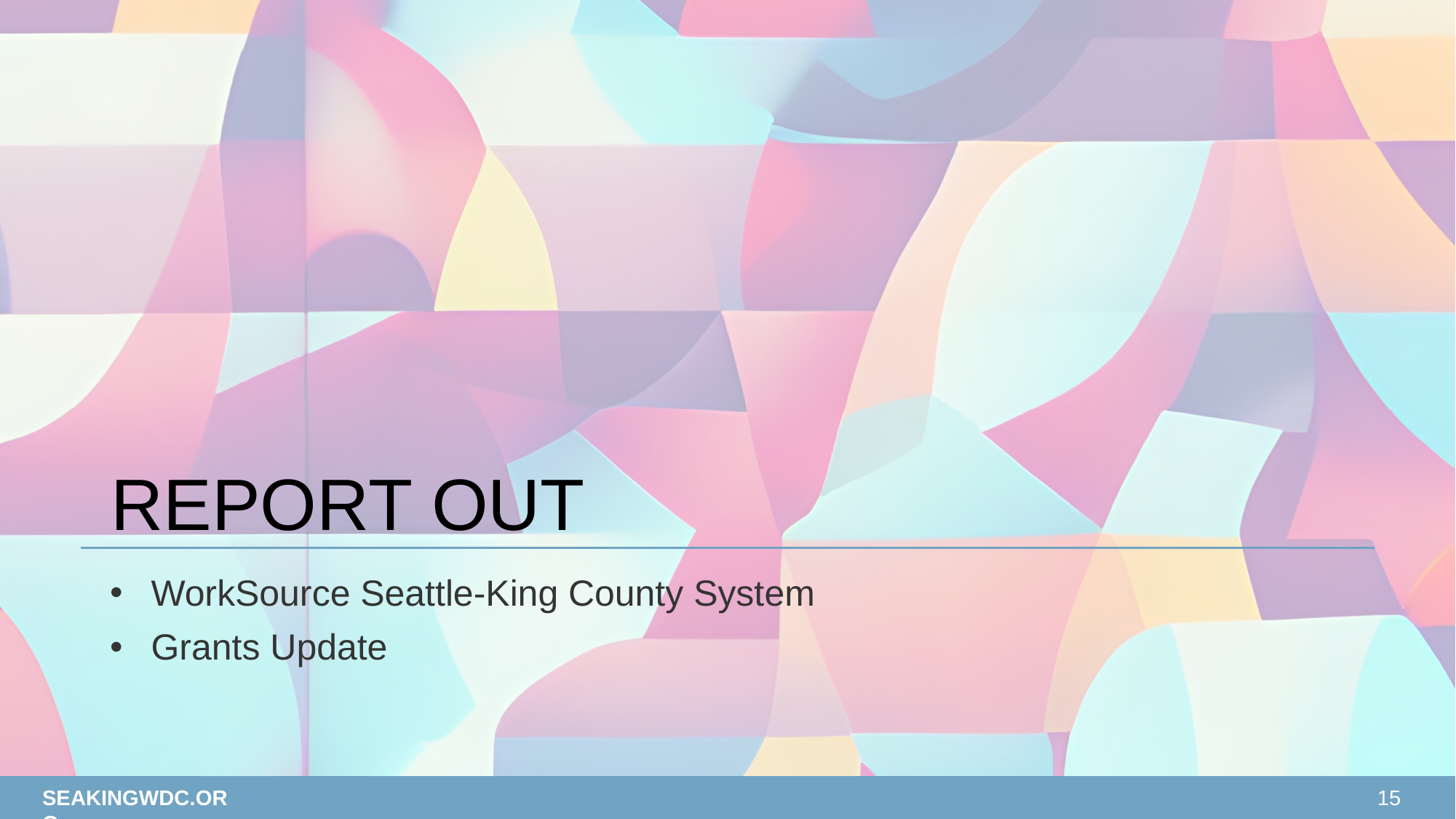

# REPORT OUT
WorkSource Seattle-King County System
Grants Update